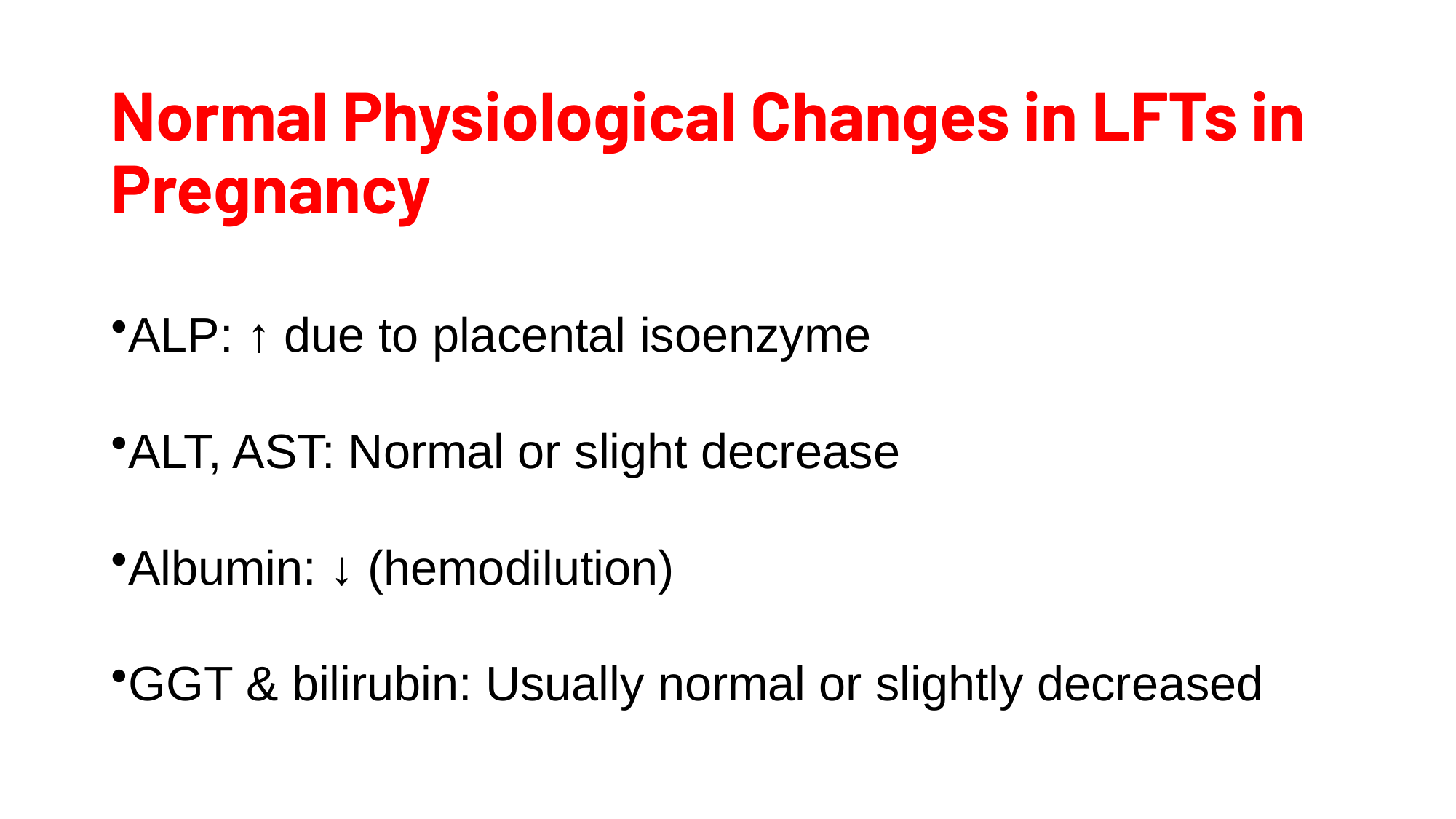

# Normal Physiological Changes in LFTs in Pregnancy
ALP: ↑ due to placental isoenzyme
ALT, AST: Normal or slight decrease
Albumin: ↓ (hemodilution)
GGT & bilirubin: Usually normal or slightly decreased